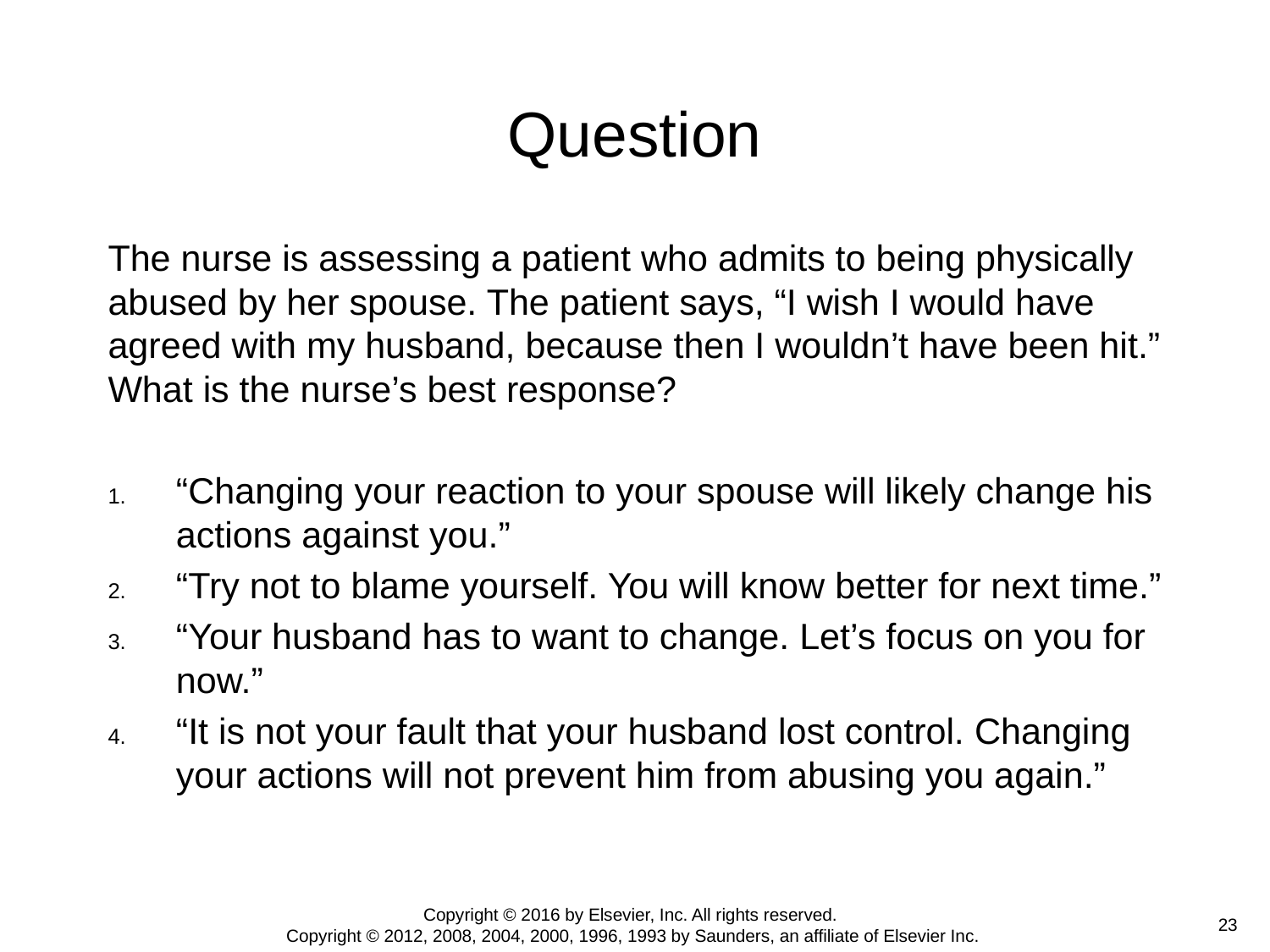

# Question
The nurse is assessing a patient who admits to being physically abused by her spouse. The patient says, “I wish I would have agreed with my husband, because then I wouldn’t have been hit.” What is the nurse’s best response?

“Changing your reaction to your spouse will likely change his actions against you.”
“Try not to blame yourself. You will know better for next time.”
“Your husband has to want to change. Let’s focus on you for now.”
“It is not your fault that your husband lost control. Changing your actions will not prevent him from abusing you again.”

Copyright © 2016 by Elsevier, Inc. All rights reserved.
Copyright © 2012, 2008, 2004, 2000, 1996, 1993 by Saunders, an affiliate of Elsevier Inc.
 23